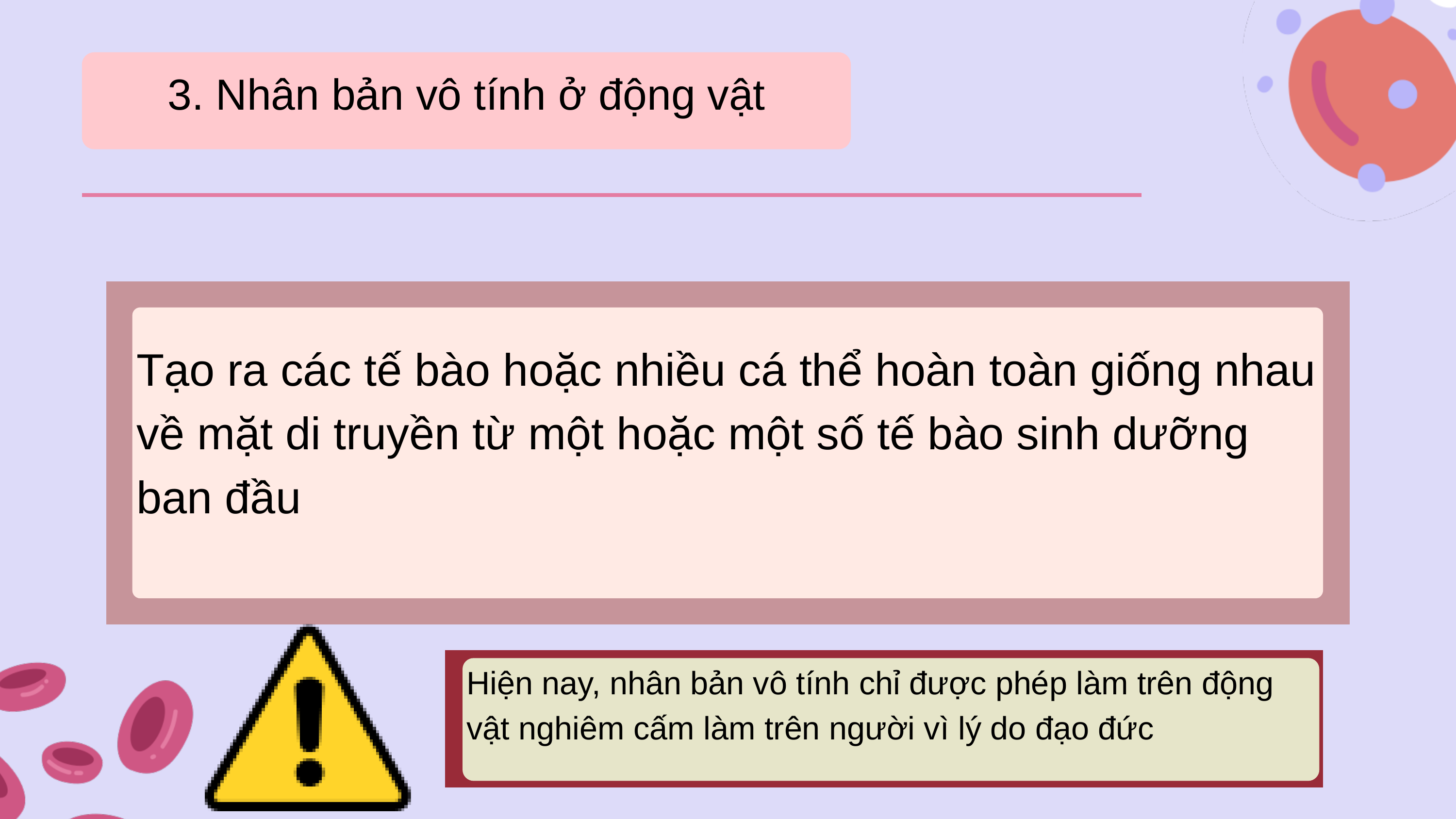

3. Nhân bản vô tính ở động vật

Tạo ra các tế bào hoặc nhiều cá thể hoàn toàn giống nhau về mặt di truyền từ một hoặc một số tế bào sinh dưỡng ban đầu

Hiện nay, nhân bản vô tính chỉ được phép làm trên động vật nghiêm cấm làm trên người vì lý do đạo đức